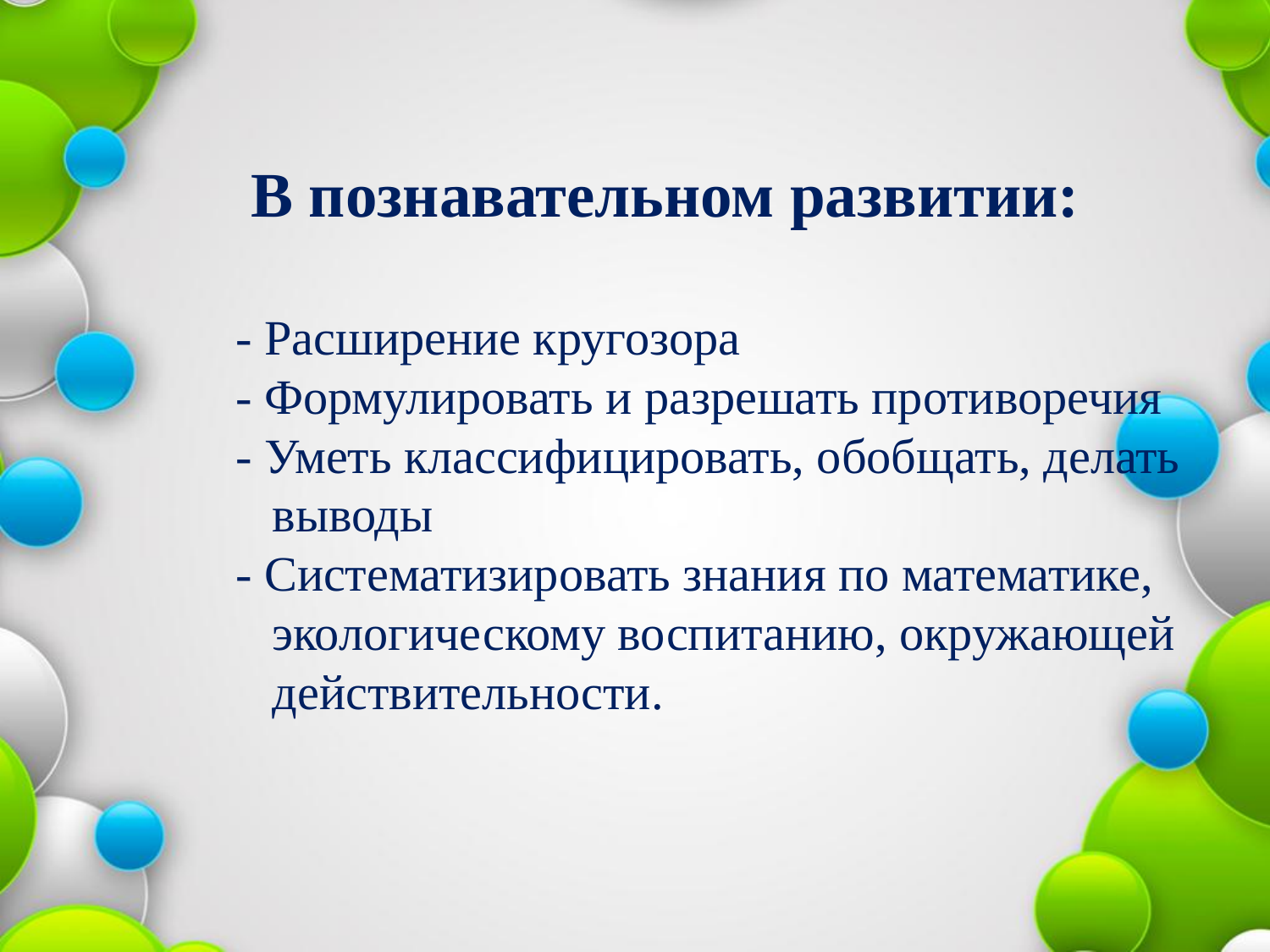

# В познавательном развитии: - Расширение кругозора - Формулировать и разрешать противоречия - Уметь классифицировать, обобщать, делать выводы - Систематизировать знания по математике, экологическому воспитанию, окружающей действительности.